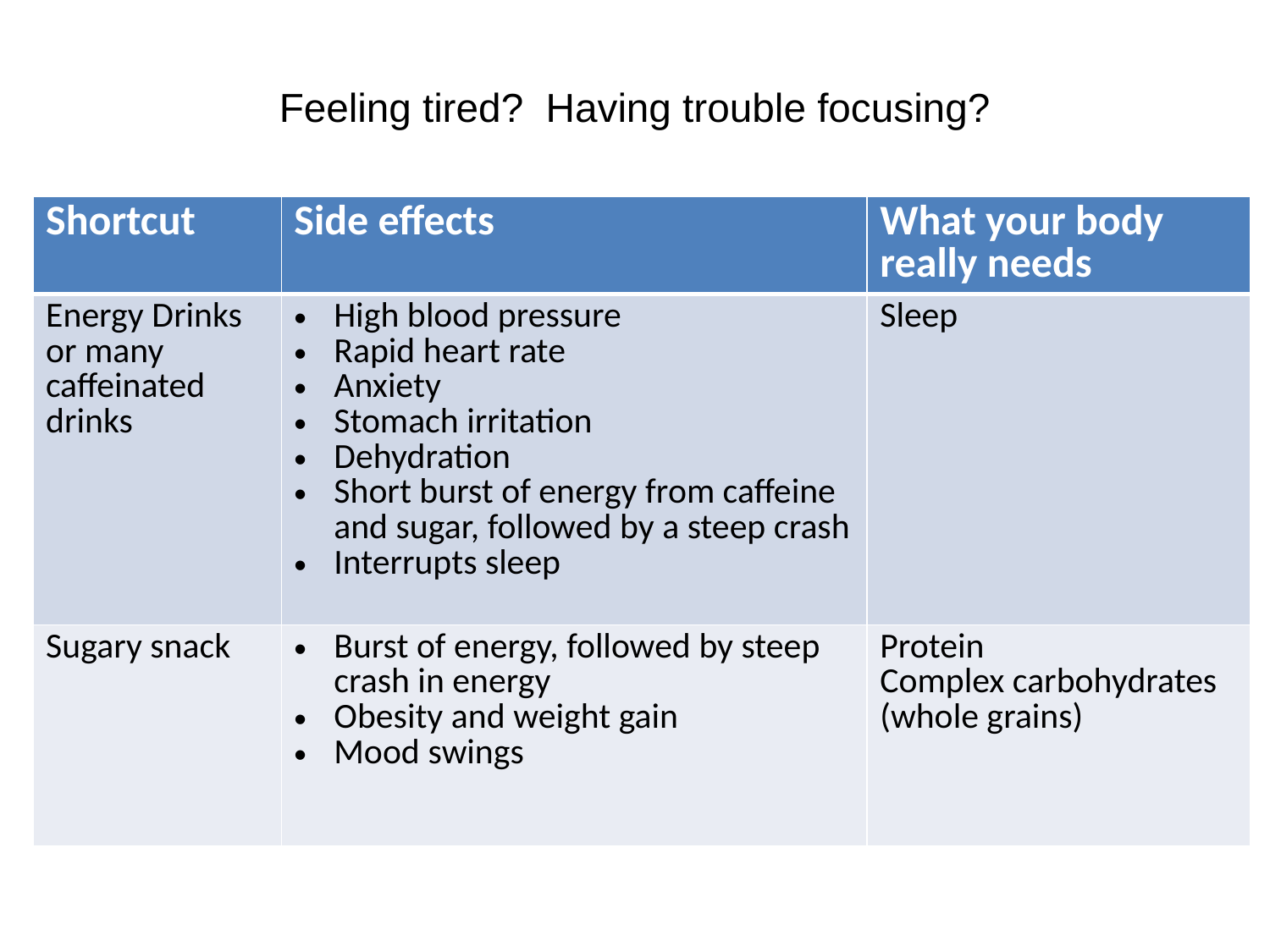

# Feeling tired?  Having trouble focusing?
| Shortcut | Side effects | What your body really needs |
| --- | --- | --- |
| Energy Drinks or many caffeinated drinks | High blood pressure Rapid heart rate Anxiety Stomach irritation Dehydration Short burst of energy from caffeine and sugar, followed by a steep crash Interrupts sleep | Sleep |
| Sugary snack | Burst of energy, followed by steep crash in energy Obesity and weight gain Mood swings | Protein Complex carbohydrates (whole grains) |